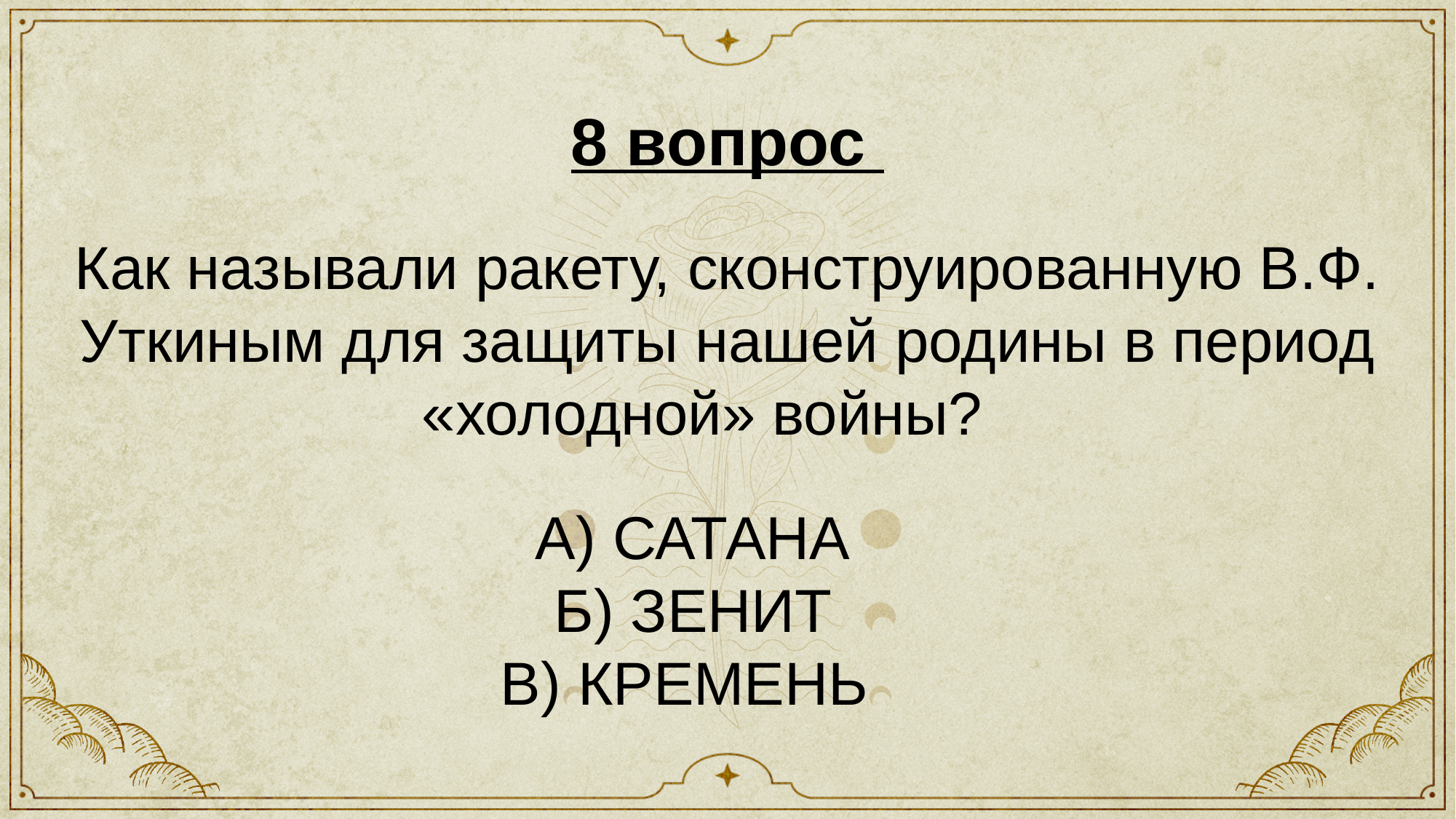

8 вопрос
Как называли ракету, сконструированную В.Ф. Уткиным для защиты нашей родины в период «холодной» войны?
А) САТАНА
Б) ЗЕНИТ
В) КРЕМЕНЬ